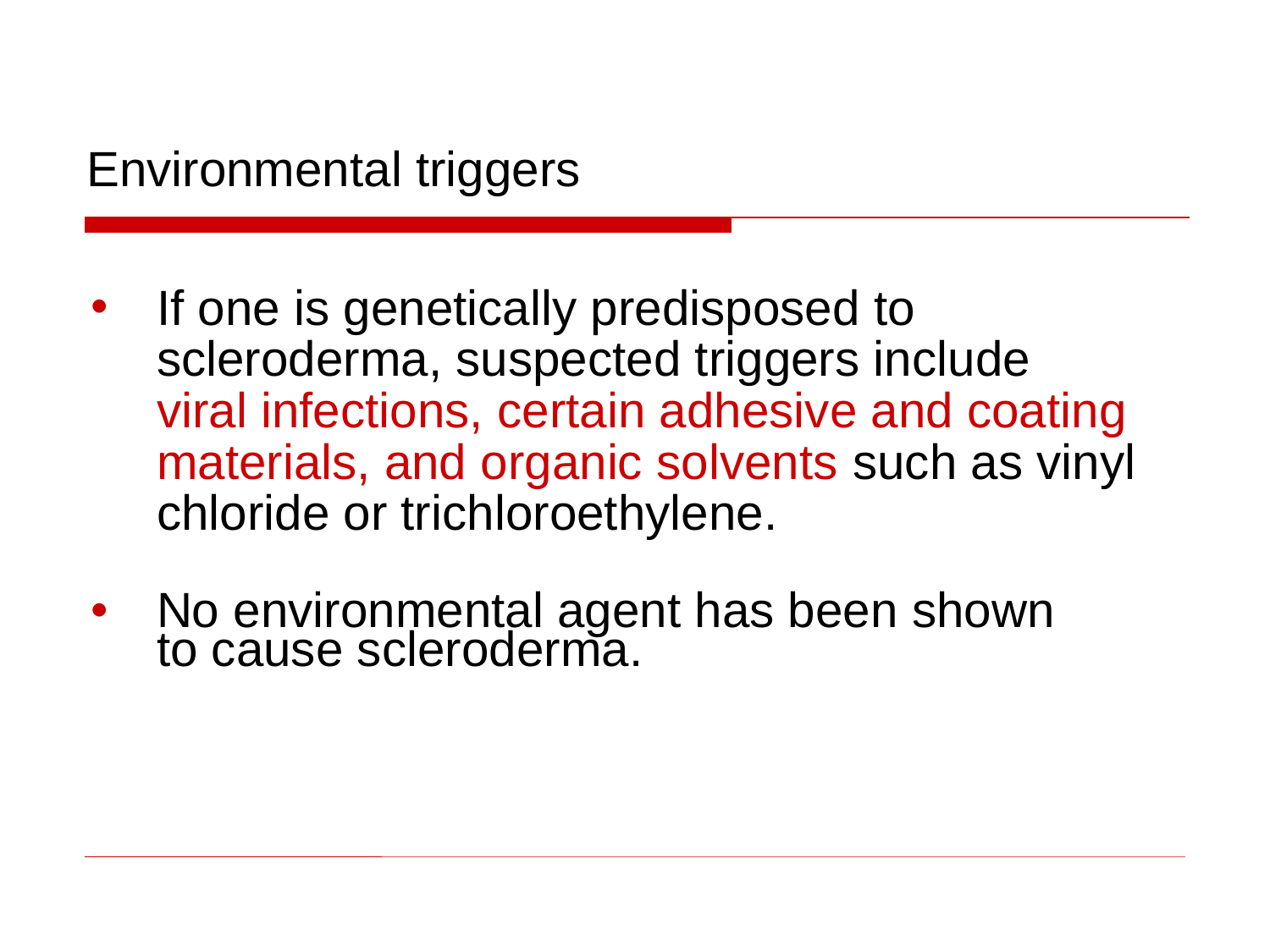

Environmental triggers

If one is genetically predisposed to
	scleroderma, suspected triggers include
	viral infections, certain adhesive and coating
	materials, and organic solvents such as vinyl
	chloride or trichloroethylene.
No environmental agent has been shown
	to cause scleroderma.